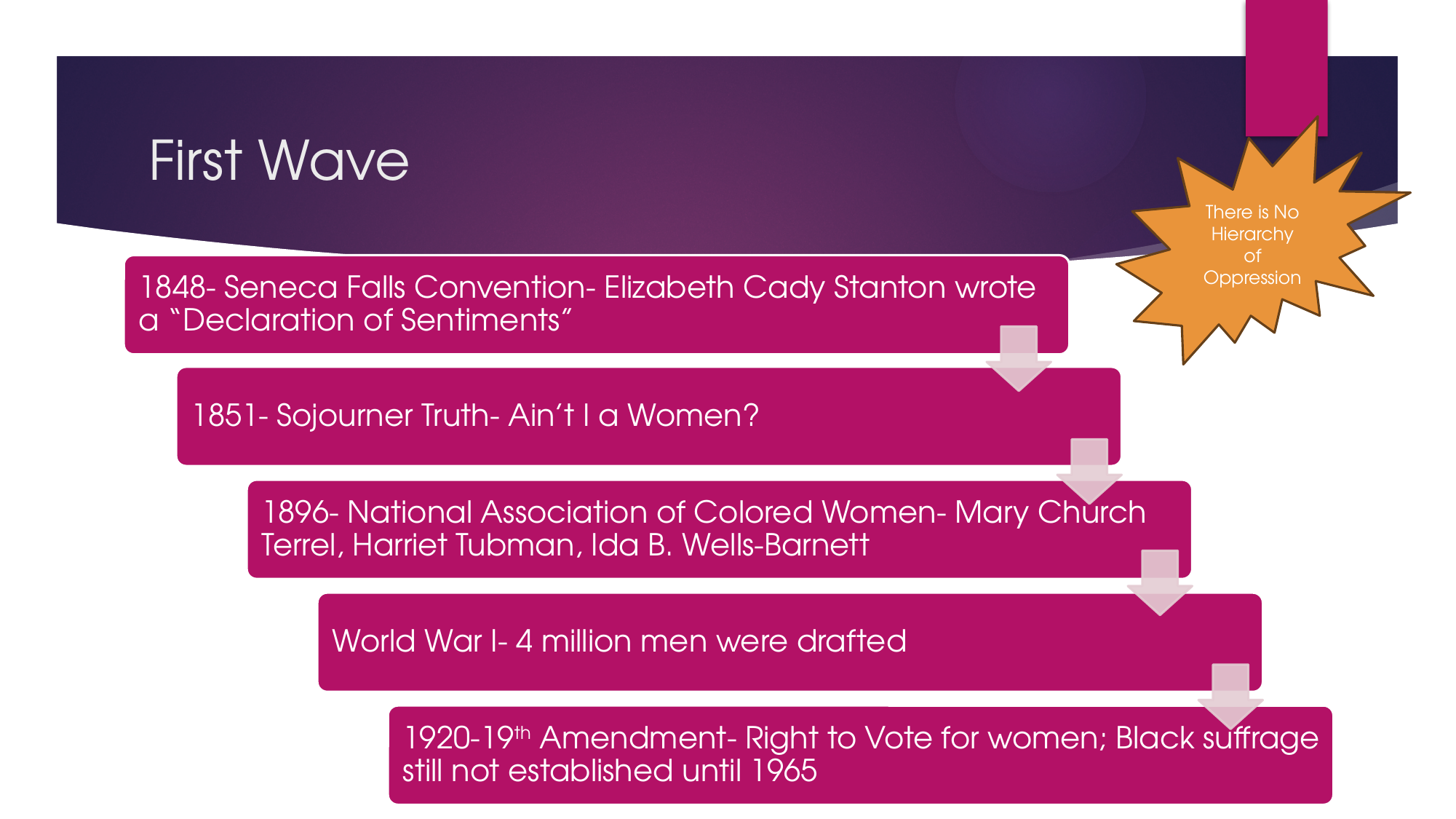

# First Wave
There is No Hierarchy of Oppression
1848- Seneca Falls Convention- Elizabeth Cady Stanton wrote a “Declaration of Sentiments”
1851- Sojourner Truth- Ain’t I a Women?
1896- National Association of Colored Women- Mary Church Terrel, Harriet Tubman, Ida B. Wells-Barnett
World War I- 4 million men were drafted
1920-19th Amendment- Right to Vote for women; Black suffrage still not established until 1965